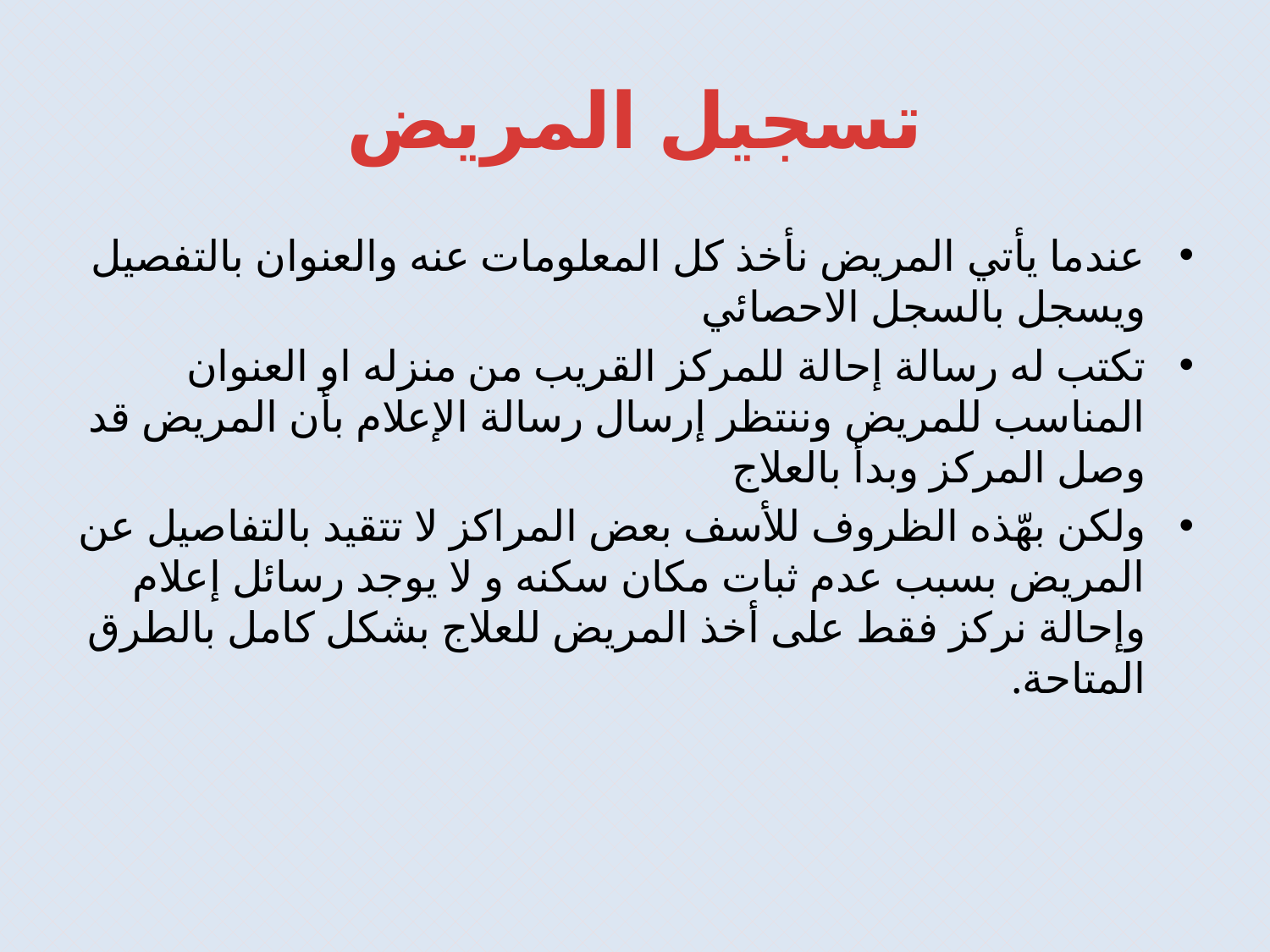

# تسجيل المريض
عندما يأتي المريض نأخذ كل المعلومات عنه والعنوان بالتفصيل ويسجل بالسجل الاحصائي
تكتب له رسالة إحالة للمركز القريب من منزله او العنوان المناسب للمريض وننتظر إرسال رسالة الإعلام بأن المريض قد وصل المركز وبدأ بالعلاج
ولكن بهّذه الظروف للأسف بعض المراكز لا تتقيد بالتفاصيل عن المريض بسبب عدم ثبات مكان سكنه و لا يوجد رسائل إعلام وإحالة نركز فقط على أخذ المريض للعلاج بشكل كامل بالطرق المتاحة.